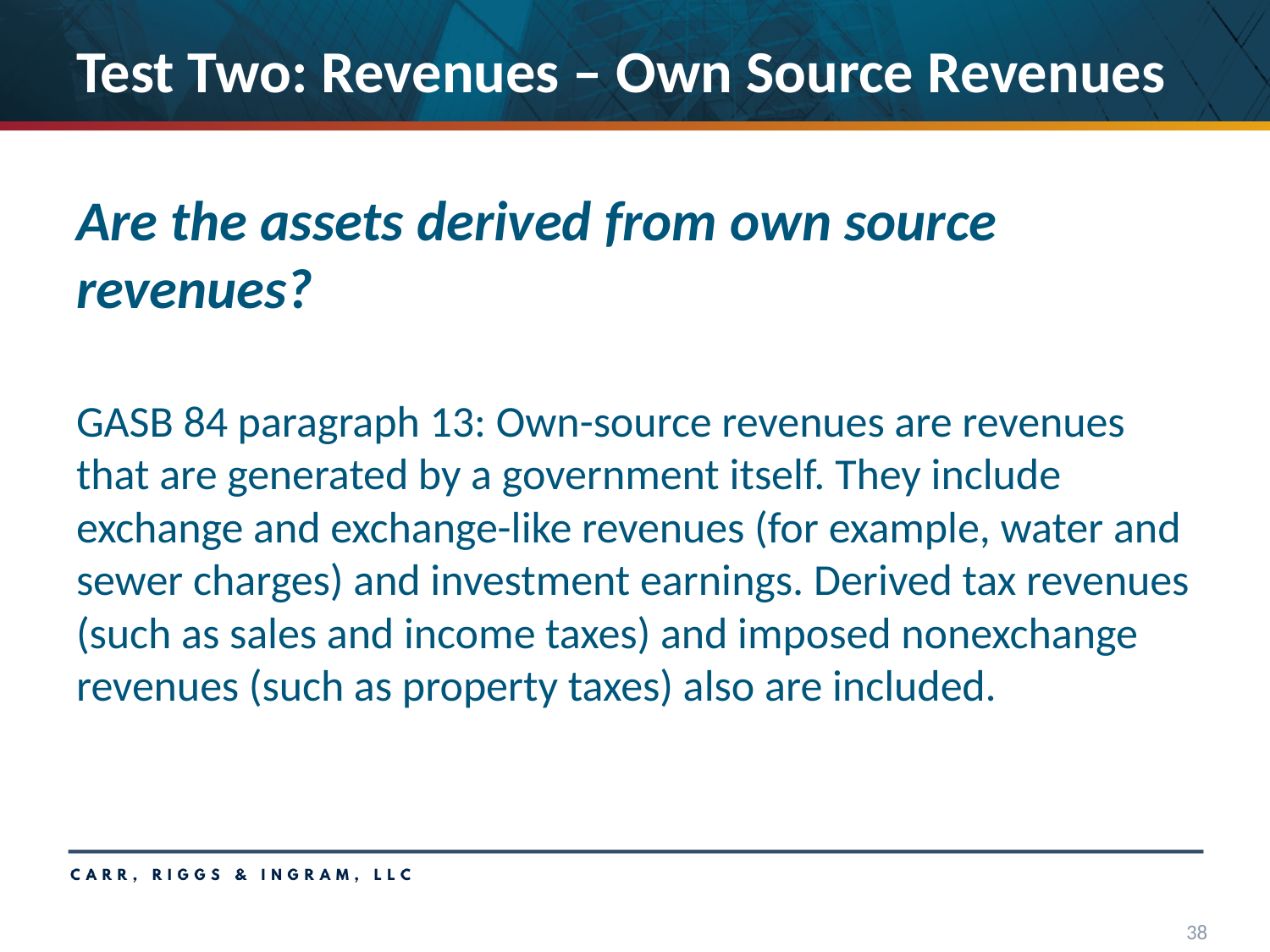

# Test Two: Revenues – Own Source Revenues
Are the assets derived from own source revenues?

GASB 84 paragraph 13: Own-source revenues are revenues that are generated by a government itself. They include exchange and exchange-like revenues (for example, water and sewer charges) and investment earnings. Derived tax revenues (such as sales and income taxes) and imposed nonexchange revenues (such as property taxes) also are included.